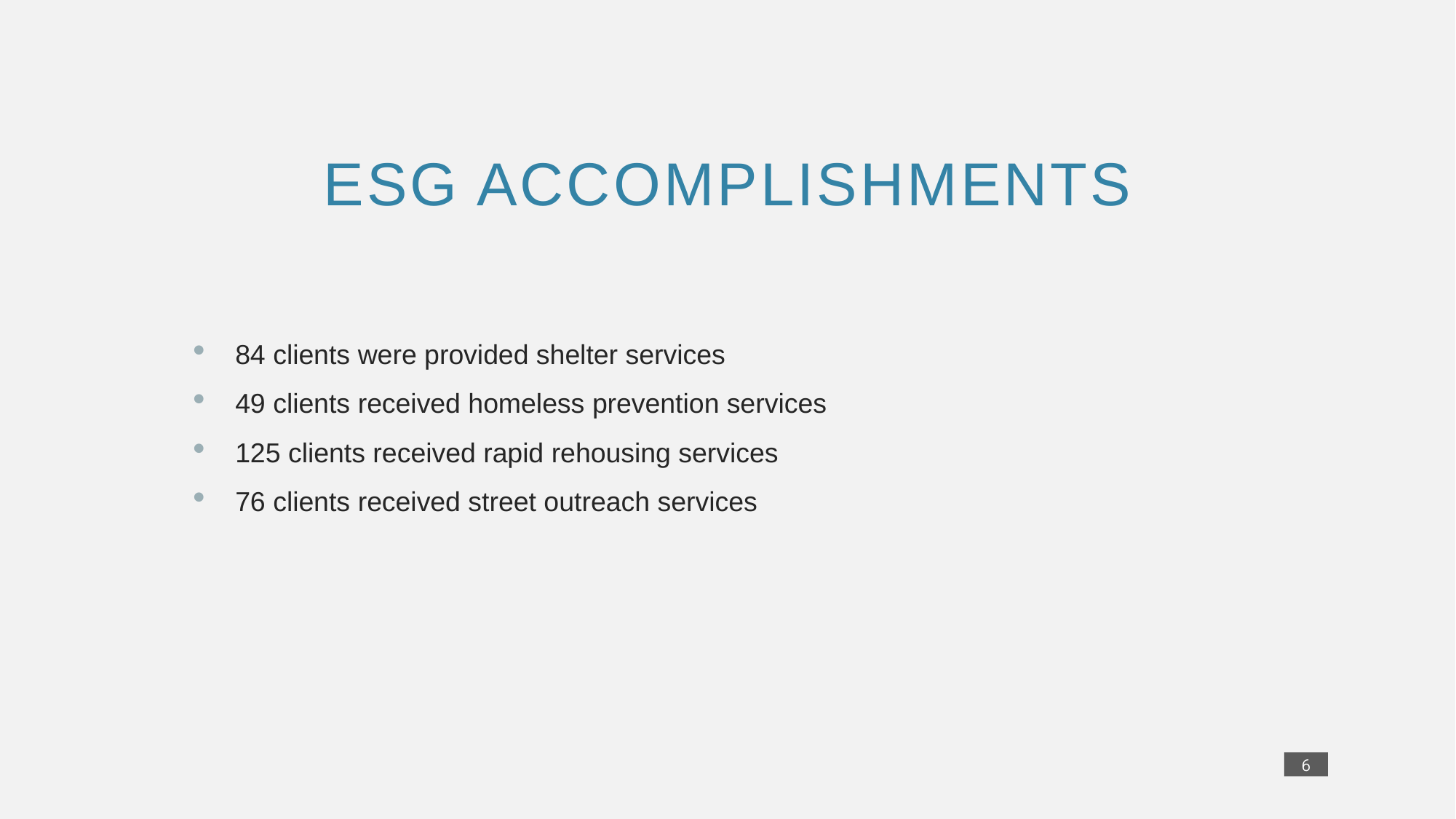

# ESG Accomplishments
84 clients were provided shelter services
49 clients received homeless prevention services
125 clients received rapid rehousing services
76 clients received street outreach services

6